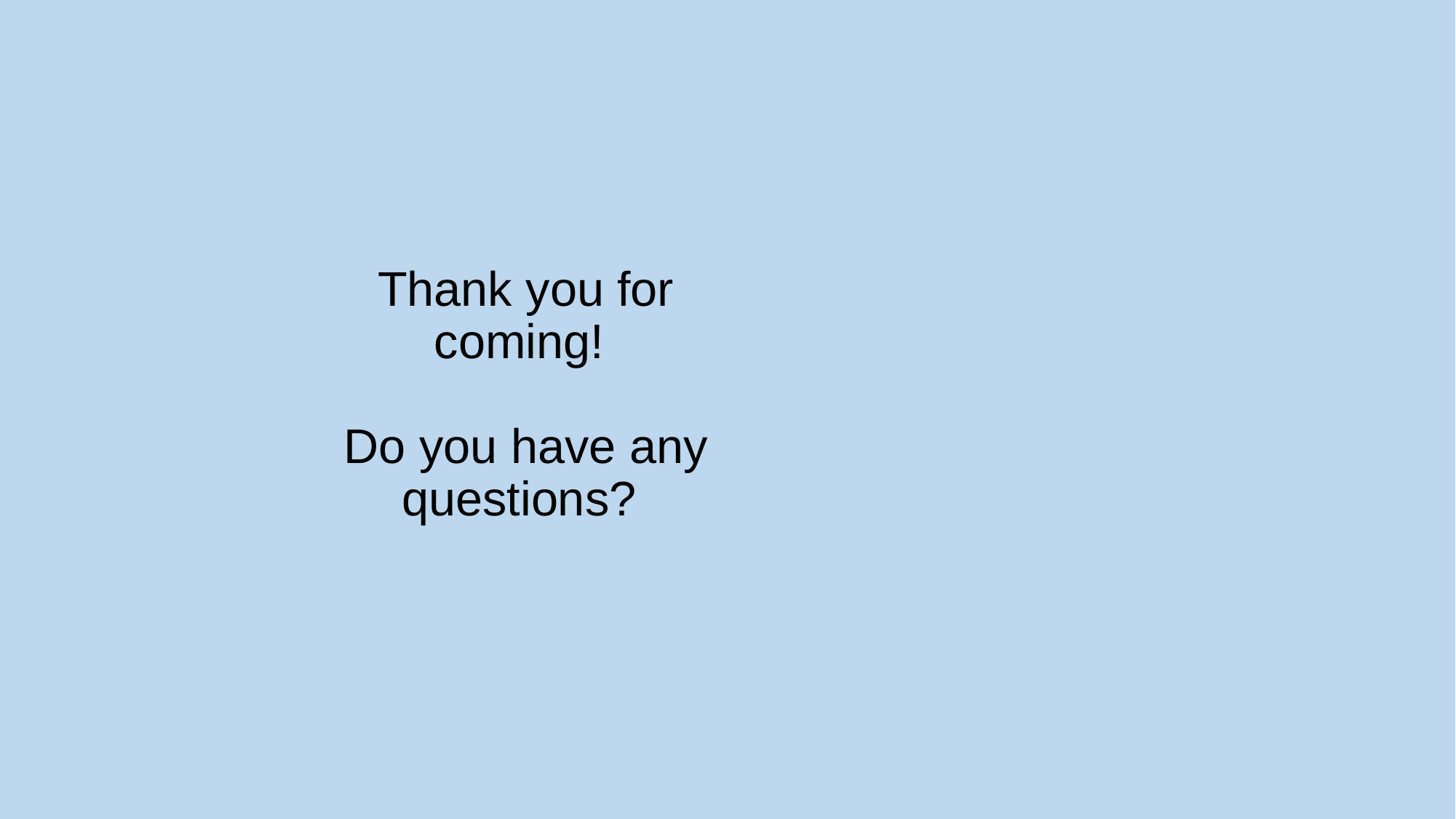

# Thank you for coming! Do you have any questions?